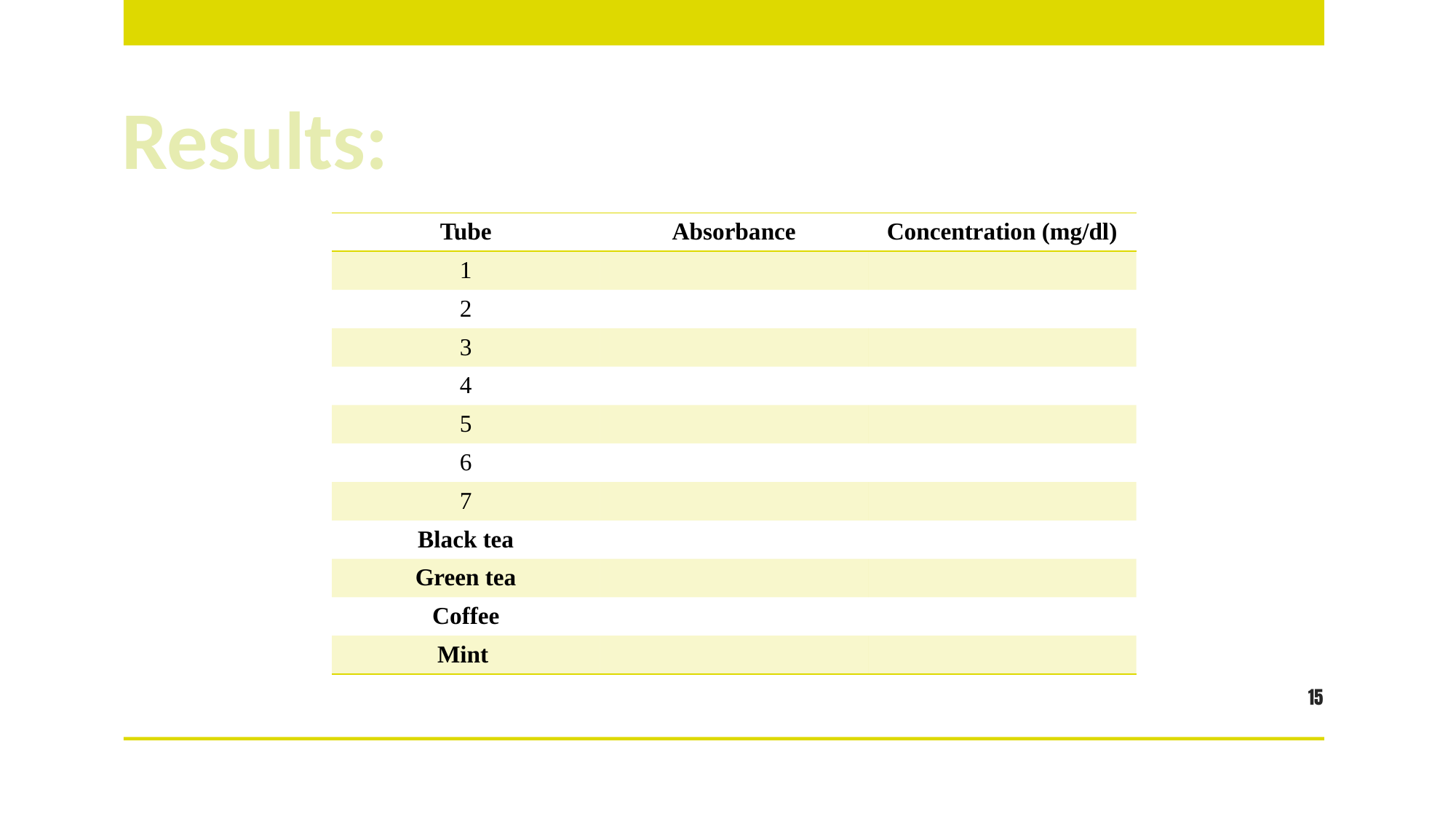

# Results:
| Tube | Absorbance | Concentration (mg/dl) |
| --- | --- | --- |
| 1 |  |  |
| 2 |  |  |
| 3 |  |  |
| 4 |  |  |
| 5 |  |  |
| 6 |  |  |
| 7 |  |  |
| Black tea |  |  |
| Green tea |  |  |
| Coffee |  |  |
| Mint |  |  |
15